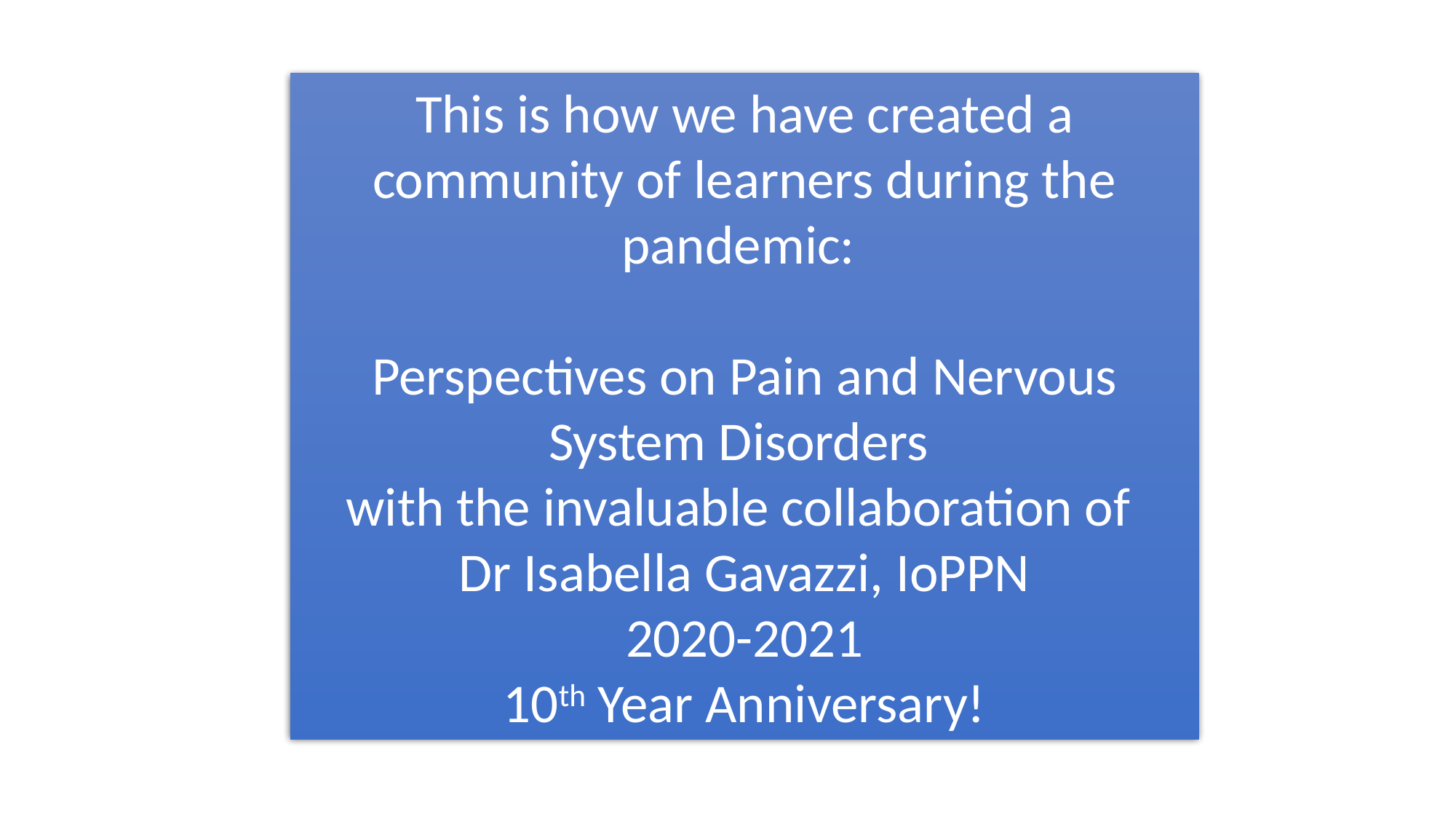

This is how we have created a community of learners during the pandemic:
Perspectives on Pain and Nervous System Disorders
with the invaluable collaboration of
Dr Isabella Gavazzi, IoPPN
2020-2021
10th Year Anniversary!